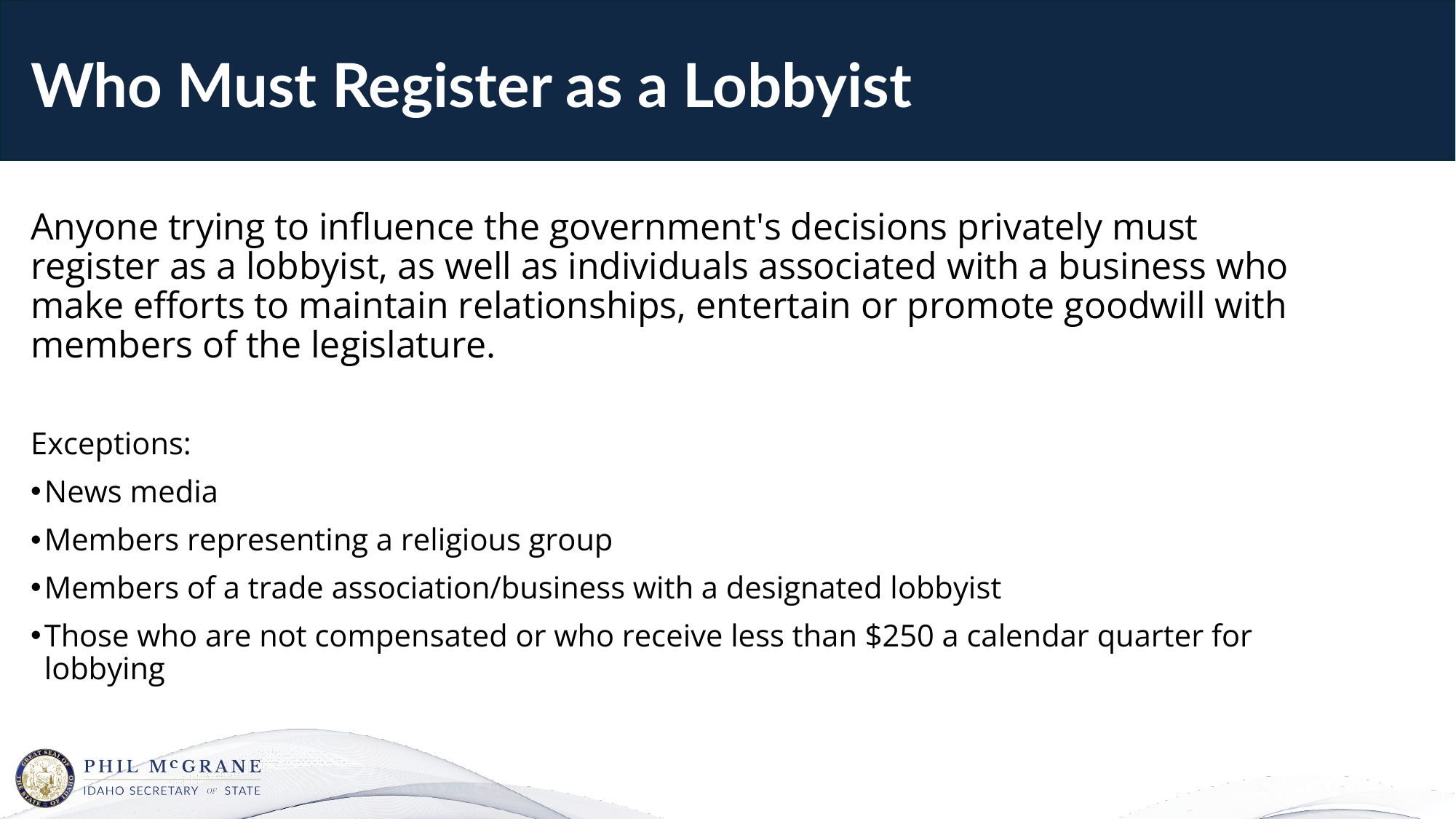

# Who Must Register as a Lobbyist
Anyone trying to influence the government's decisions privately must register as a lobbyist, as well as individuals associated with a business who make efforts to maintain relationships, entertain or promote goodwill with members of the legislature.

Exceptions:
News media
Members representing a religious group
Members of a trade association/business with a designated lobbyist
Those who are not compensated or who receive less than $250 a calendar quarter for lobbying